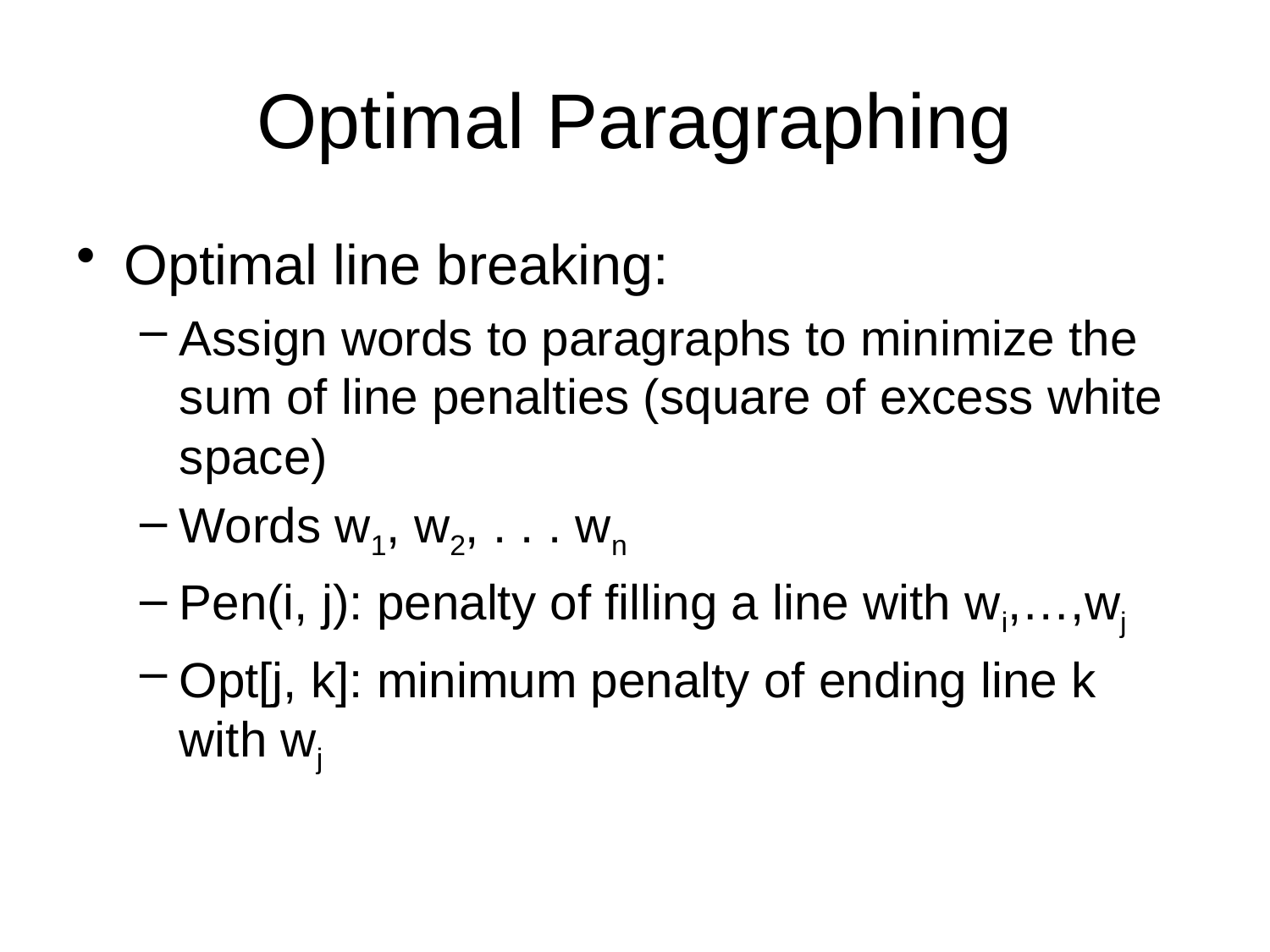

# Optimal Paragraphing
Optimal line breaking:
Assign words to paragraphs to minimize the sum of line penalties (square of excess white space)
Words w1, w2, . . . wn
Pen(i, j): penalty of filling a line with wi,…,wj
Opt[j, k]: minimum penalty of ending line k with wj